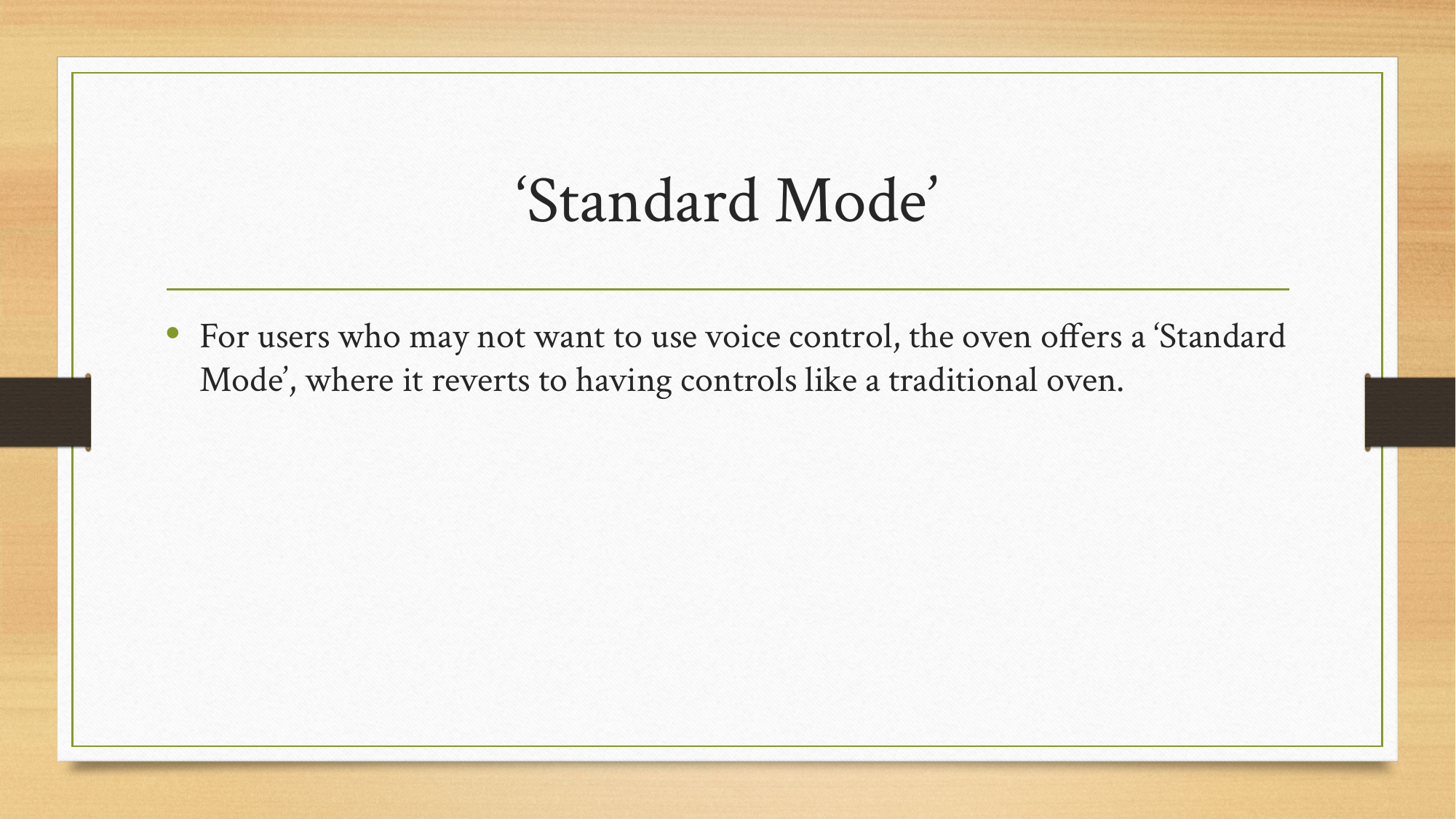

# ‘Standard Mode’
For users who may not want to use voice control, the oven offers a ‘Standard Mode’, where it reverts to having controls like a traditional oven.